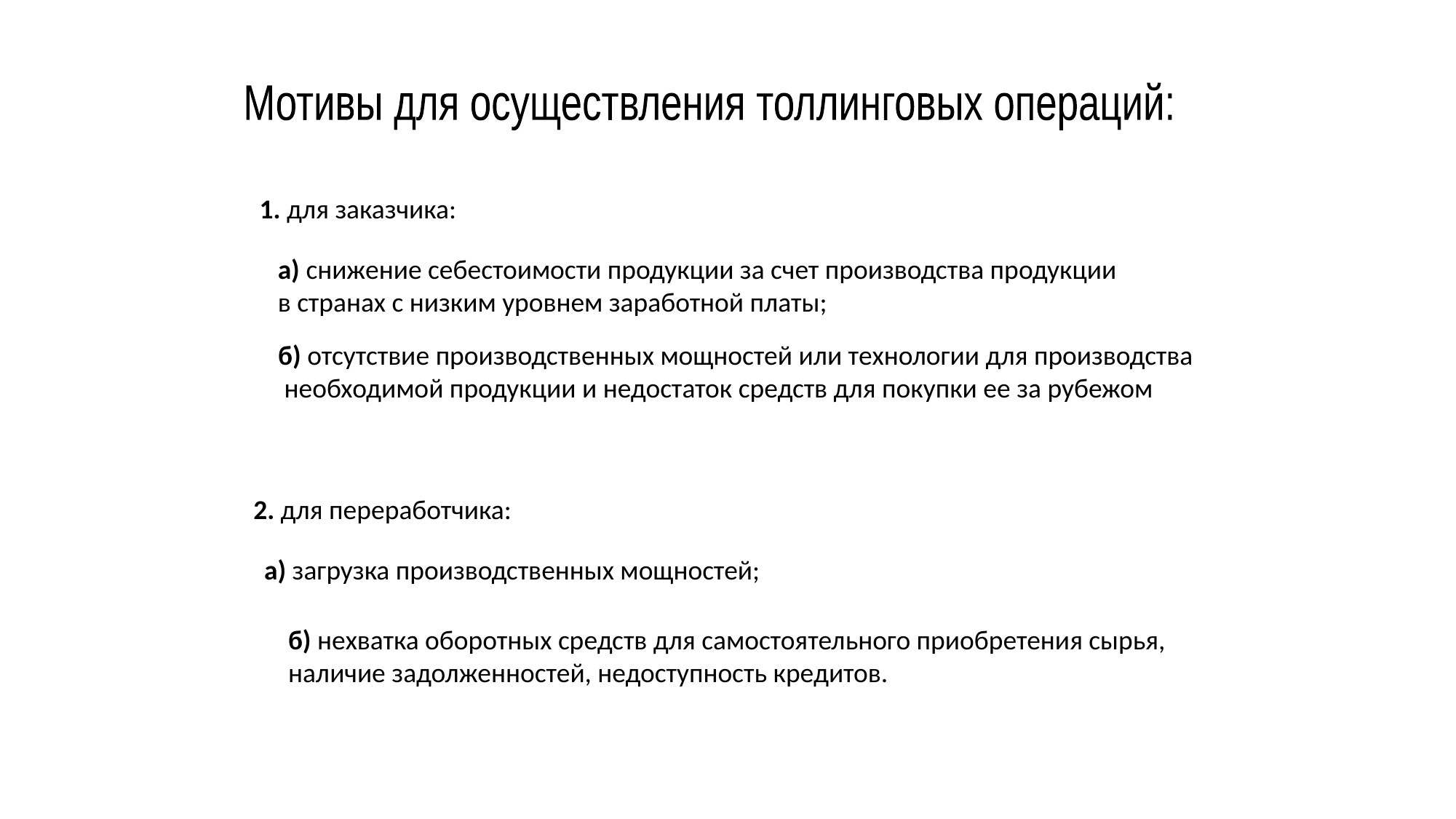

Мотивы для осуществления толлинговых операций:
1. для заказчика:
а) снижение себестоимости продукции за счет производства продукции
в странах с низким уровнем заработной платы;
б) отсутствие производственных мощностей или технологии для производства
 необходимой продукции и недостаток средств для покупки ее за рубежом
2. для переработчика:
а) загрузка производственных мощностей;
б) нехватка оборотных средств для самостоятельного приобретения сырья,
наличие задолженностей, недоступность кредитов.